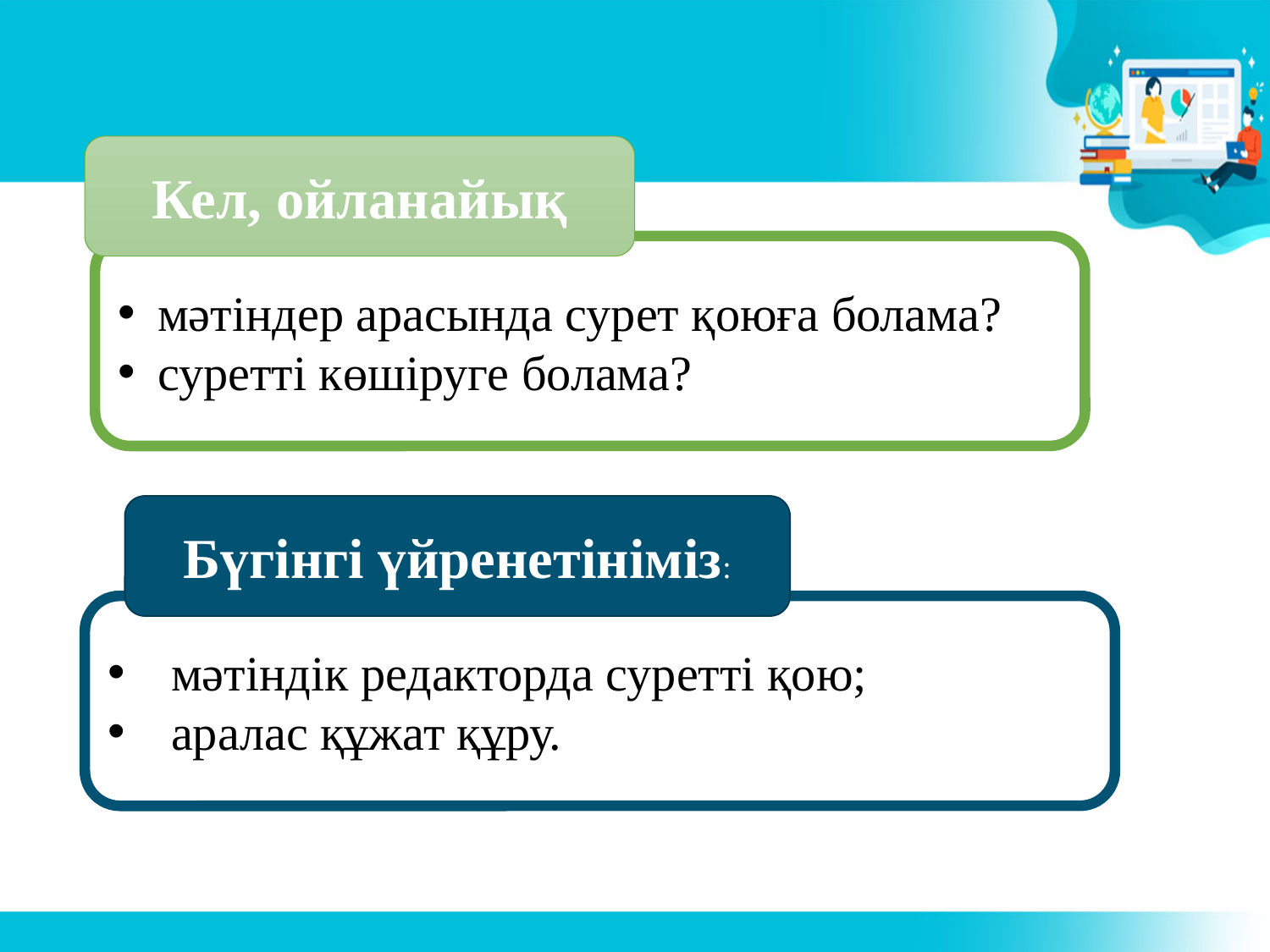

Кел, ойланайық
мәтіндер арасында сурет қоюға болама?
суретті көшіруге болама?
Бүгінгі үйренетініміз:
мәтіндік редакторда суретті қою;
аралас құжат құру.